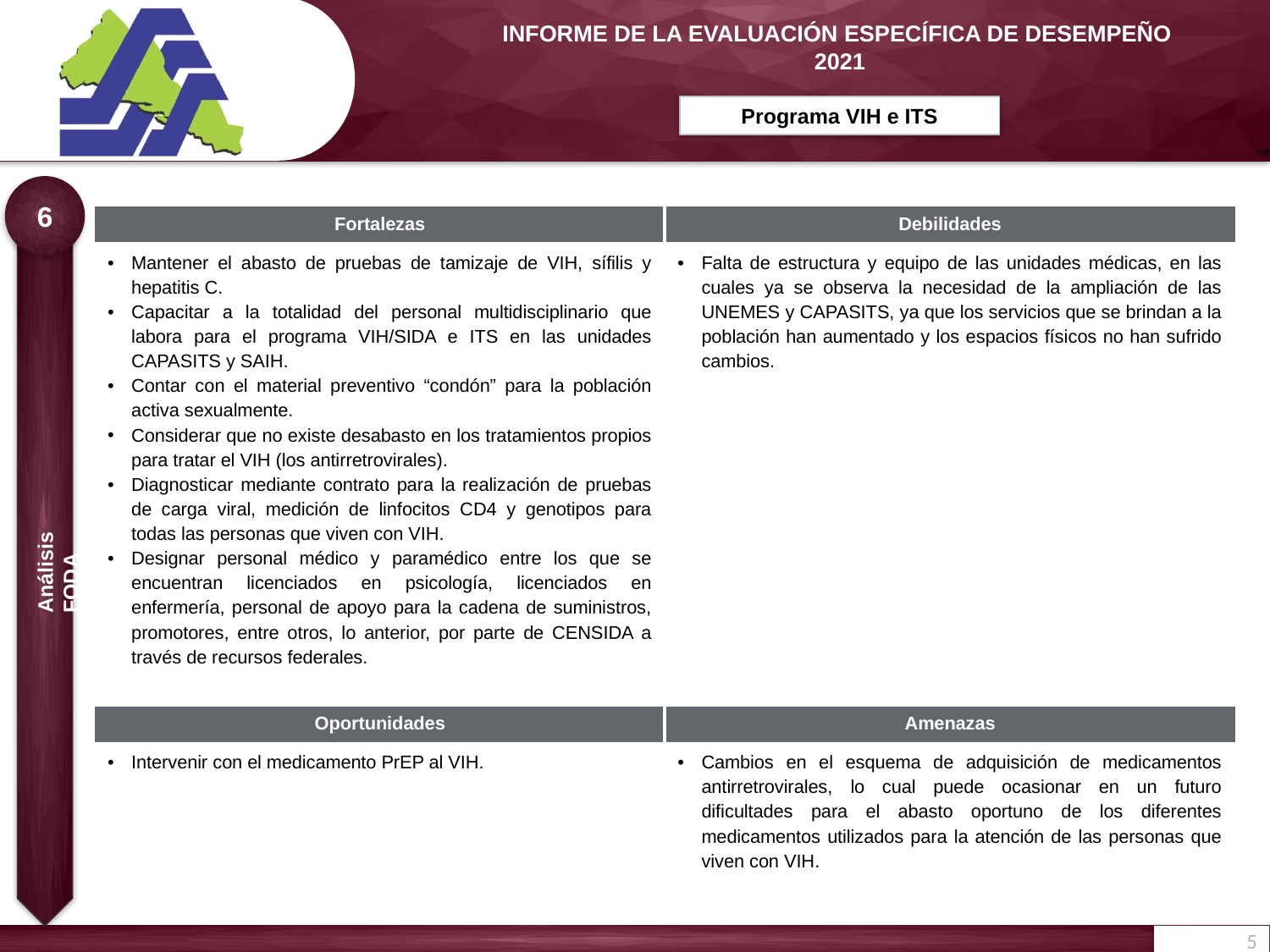

Programa VIH e ITS
6
| Fortalezas | Debilidades |
| --- | --- |
| Mantener el abasto de pruebas de tamizaje de VIH, sífilis y hepatitis C. Capacitar a la totalidad del personal multidisciplinario que labora para el programa VIH/SIDA e ITS en las unidades CAPASITS y SAIH. Contar con el material preventivo “condón” para la población activa sexualmente. Considerar que no existe desabasto en los tratamientos propios para tratar el VIH (los antirretrovirales). Diagnosticar mediante contrato para la realización de pruebas de carga viral, medición de linfocitos CD4 y genotipos para todas las personas que viven con VIH. Designar personal médico y paramédico entre los que se encuentran licenciados en psicología, licenciados en enfermería, personal de apoyo para la cadena de suministros, promotores, entre otros, lo anterior, por parte de CENSIDA a través de recursos federales. | Falta de estructura y equipo de las unidades médicas, en las cuales ya se observa la necesidad de la ampliación de las UNEMES y CAPASITS, ya que los servicios que se brindan a la población han aumentado y los espacios físicos no han sufrido cambios. |
| Oportunidades | Amenazas |
| Intervenir con el medicamento PrEP al VIH. | Cambios en el esquema de adquisición de medicamentos antirretrovirales, lo cual puede ocasionar en un futuro dificultades para el abasto oportuno de los diferentes medicamentos utilizados para la atención de las personas que viven con VIH. |
Análisis FODA

5